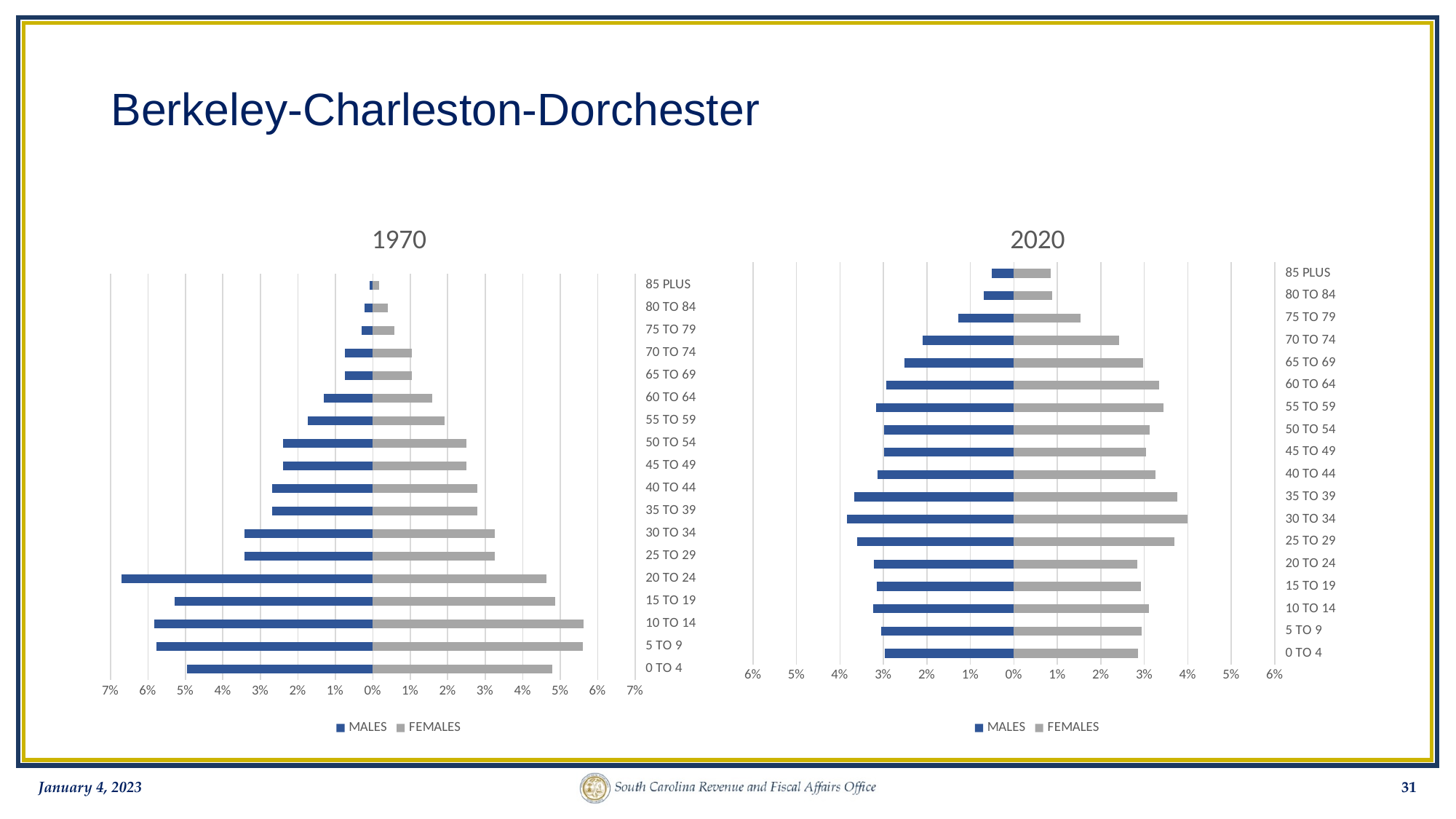

# Berkeley-Charleston-Dorchester

### Chart: 1970

| Category |  |  |
|---|---|---|
|  | -0.049556 | 0.0478364 |
|  | -0.0576452 | 0.0560208 |
|  | -0.05827 | 0.0562469 |
|  | -0.0528613 | 0.0486129 |
|  | -0.0670911 | 0.0463607 |
|  | -0.0341703 | 0.0325623 |
|  | -0.0341703 | 0.0325623 |
|  | -0.0268397 | 0.0279464 |
|  | -0.0268397 | 0.0279464 |
|  | -0.0238825 | 0.0249059 |
|  | -0.0238825 | 0.0249059 |
|  | -0.0174221 | 0.0192428 |
|  | -0.013132 | 0.0157798 |
|  | -0.00746002 | 0.0104306 |
|  | -0.00746002 | 0.0104306 |
|  | -0.0030093 | 0.00575381 |
|  | -0.00210651 | 0.00402767 |
|  | -0.00090279 | 0.00172614 |

### Chart: 2020

| Category |  |  |
|---|---|---|
|  | -0.0296752 | 0.0285854 |
|  | -0.0305581 | 0.0293227 |
|  | -0.0323665 | 0.0310912 |
|  | -0.0315395 | 0.0292405 |
|  | -0.0322481 | 0.0283414 |
|  | -0.0360354 | 0.0369881 |
|  | -0.0383331 | 0.0398699 |
|  | -0.0366792 | 0.0376606 |
|  | -0.0314 | 0.0325695 |
|  | -0.029776 | 0.0303439 |
|  | -0.0298184 | 0.0311995 |
|  | -0.0316815 | 0.0343977 |
|  | -0.0294224 | 0.0334051 |
|  | -0.025183 | 0.0297175 |
|  | -0.0209699 | 0.0242266 |
|  | -0.0127341 | 0.0153905 |
|  | -0.00688203 | 0.00884227 |
|  | -0.00501643 | 0.00848858 |
January 4, 2023
31